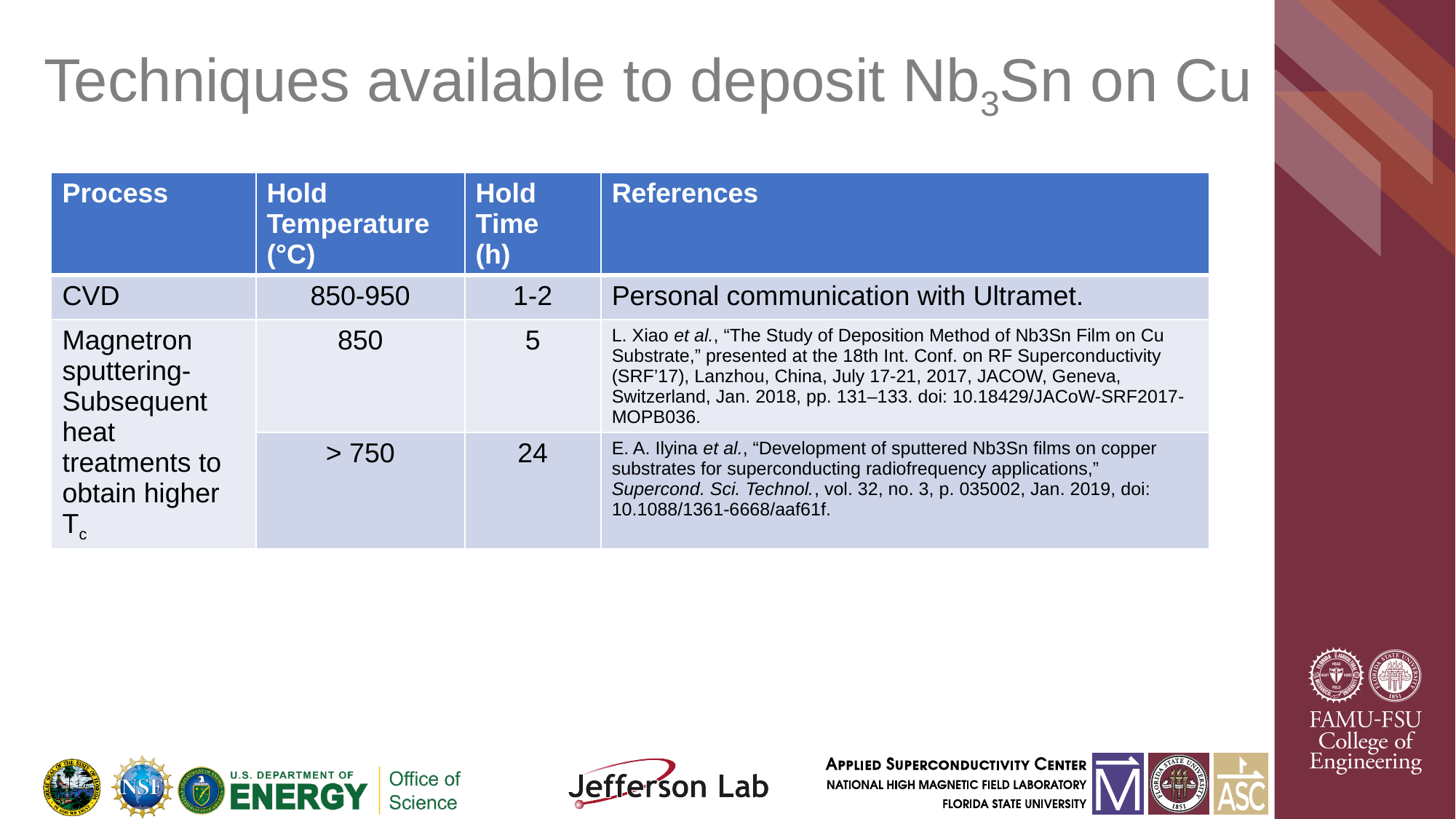

# Techniques available to deposit Nb3Sn on Cu
| Process | Hold Temperature (°C) | Hold Time (h) | References |
| --- | --- | --- | --- |
| CVD | 850-950 | 1-2 | Personal communication with Ultramet. |
| Magnetron sputtering- Subsequent heat treatments to obtain higher Tc | 850 | 5 | L. Xiao et al., “The Study of Deposition Method of Nb3Sn Film on Cu Substrate,” presented at the 18th Int. Conf. on RF Superconductivity (SRF’17), Lanzhou, China, July 17-21, 2017, JACOW, Geneva, Switzerland, Jan. 2018, pp. 131–133. doi: 10.18429/JACoW-SRF2017-MOPB036. |
|  | > 750 | 24 | E. A. Ilyina et al., “Development of sputtered Nb3Sn films on copper substrates for superconducting radiofrequency applications,” Supercond. Sci. Technol., vol. 32, no. 3, p. 035002, Jan. 2019, doi: 10.1088/1361-6668/aaf61f. |